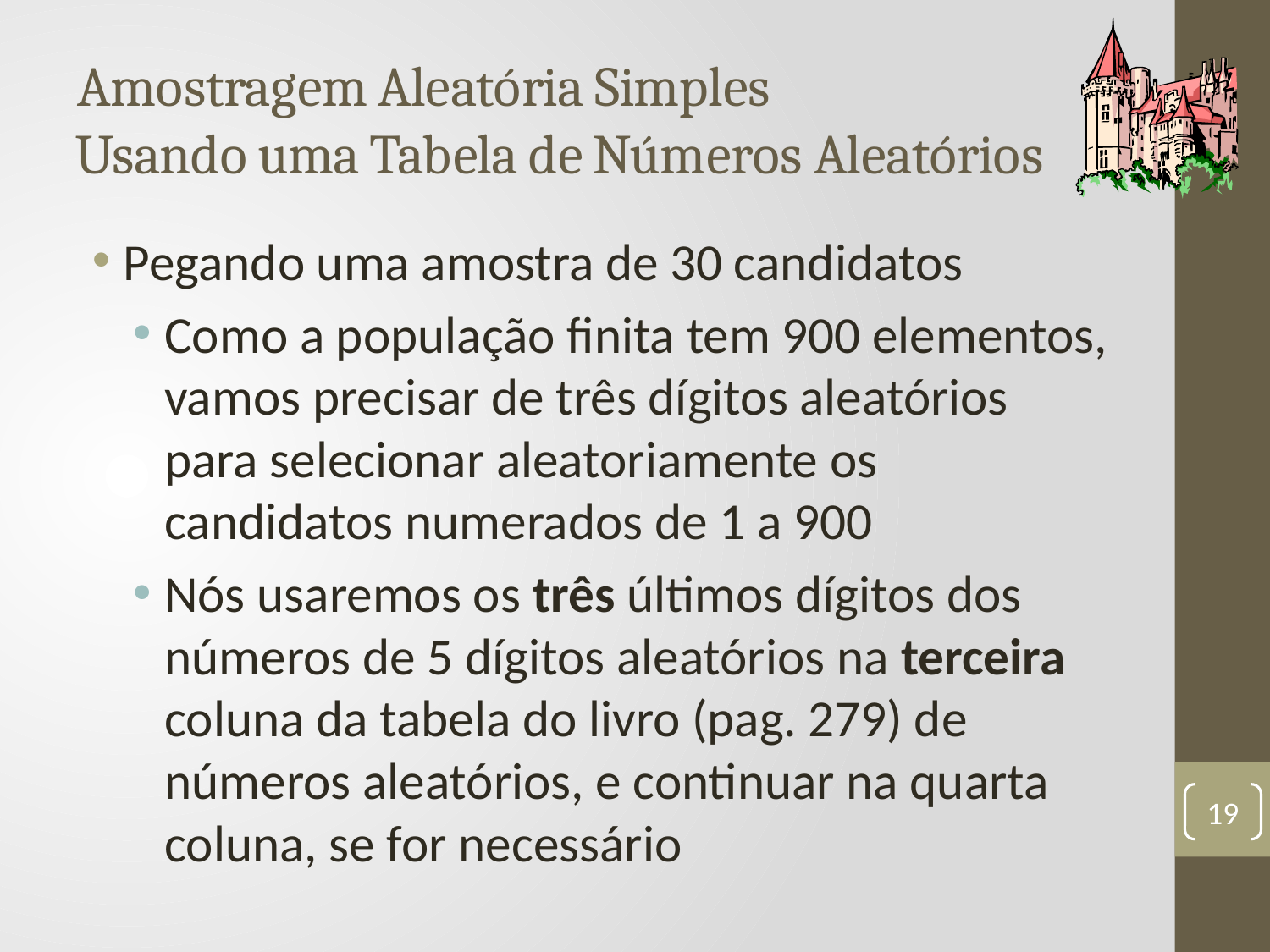

# Amostragem Aleatória Simples Usando uma Tabela de Números Aleatórios
Pegando uma amostra de 30 candidatos
Como a população finita tem 900 elementos, vamos precisar de três dígitos aleatórios para selecionar aleatoriamente os candidatos numerados de 1 a 900
Nós usaremos os três últimos dígitos dos números de 5 dígitos aleatórios na terceira coluna da tabela do livro (pag. 279) de números aleatórios, e continuar na quarta coluna, se for necessário

19